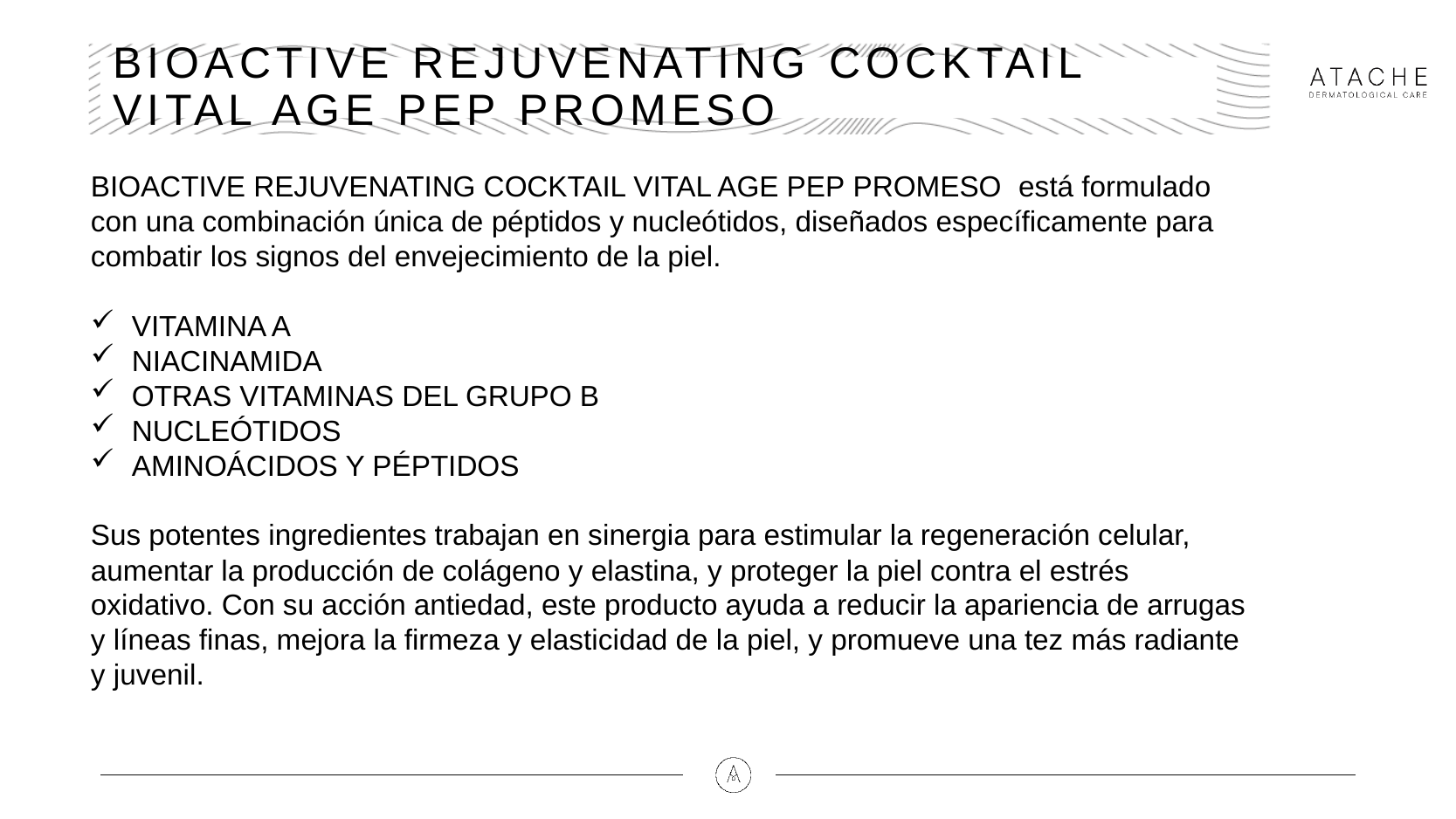

# BIOACTIVE REJUVENATING COCKTAIL VITAL AGE PEP PROMESO
BIOACTIVE REJUVENATING COCKTAIL VITAL AGE PEP PROMESO  está formulado con una combinación única de péptidos y nucleótidos, diseñados específicamente para combatir los signos del envejecimiento de la piel.

VITAMINA A
NIACINAMIDA
OTRAS VITAMINAS DEL GRUPO B
NUCLEÓTIDOS
AMINOÁCIDOS Y PÉPTIDOS

Sus potentes ingredientes trabajan en sinergia para estimular la regeneración celular, aumentar la producción de colágeno y elastina, y proteger la piel contra el estrés oxidativo. Con su acción antiedad, este producto ayuda a reducir la apariencia de arrugas y líneas finas, mejora la firmeza y elasticidad de la piel, y promueve una tez más radiante y juvenil.